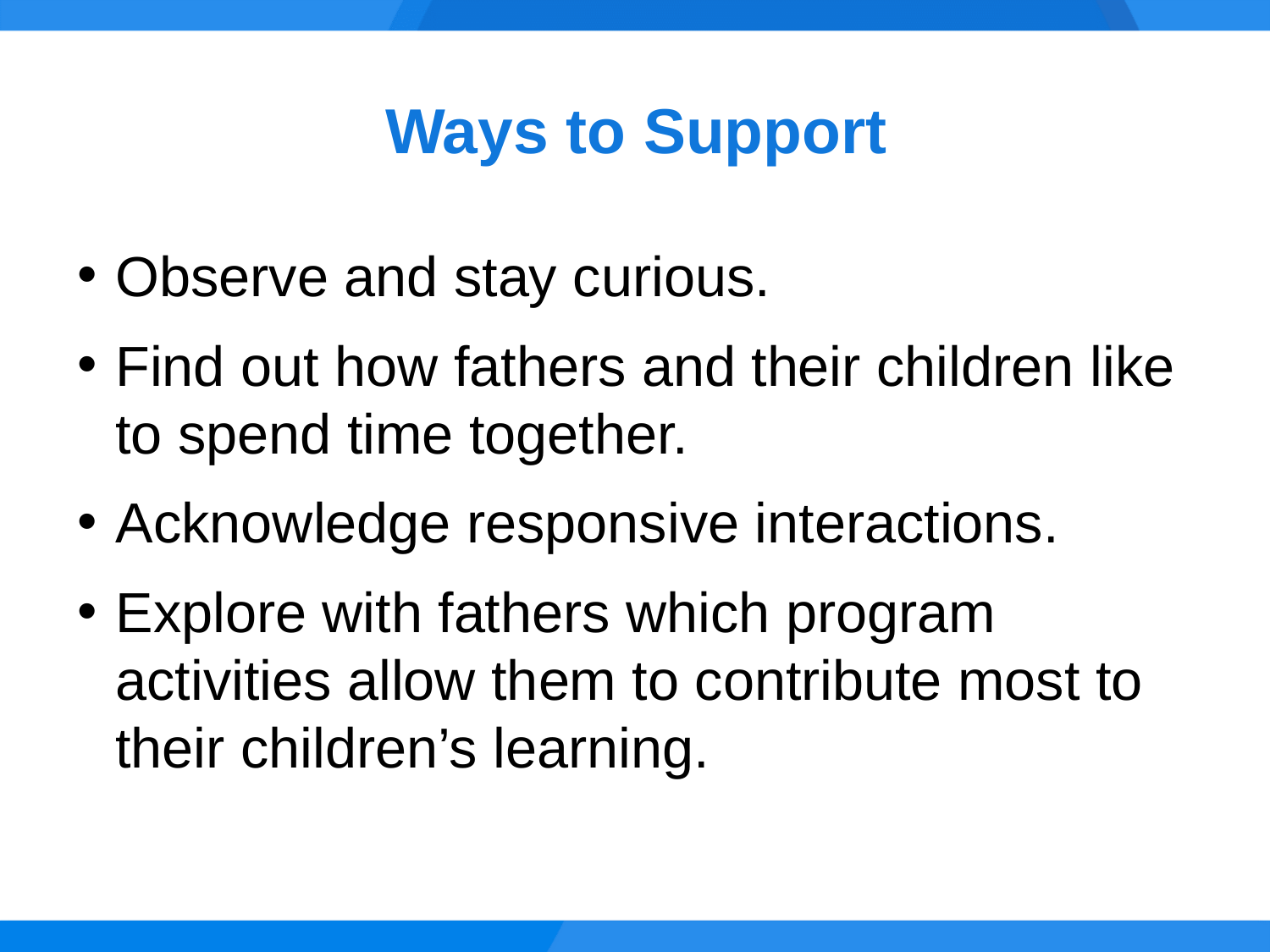

# Ways to Support
Observe and stay curious.
Find out how fathers and their children like to spend time together.
Acknowledge responsive interactions.
Explore with fathers which program activities allow them to contribute most to their children’s learning.